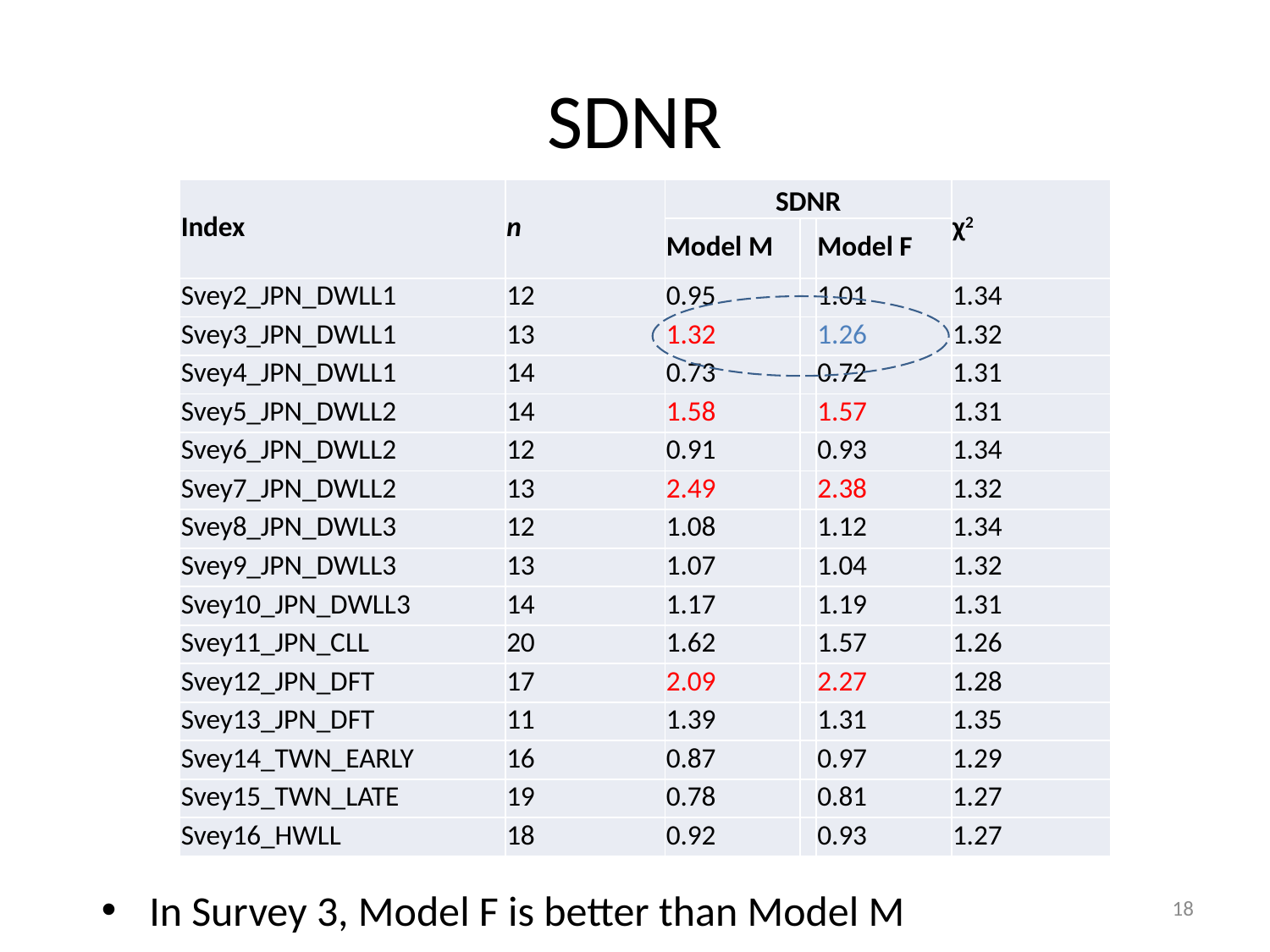

# SDNR
| Index | n | SDNR |  |  | χ2 |
| --- | --- | --- | --- | --- | --- |
|  |  | Model M |  | Model F |  |
| Svey2\_JPN\_DWLL1 | 12 | 0.95 |  | 1.01 | 1.34 |
| Svey3\_JPN\_DWLL1 | 13 | 1.32 |  | 1.26 | 1.32 |
| Svey4\_JPN\_DWLL1 | 14 | 0.73 |  | 0.72 | 1.31 |
| Svey5\_JPN\_DWLL2 | 14 | 1.58 |  | 1.57 | 1.31 |
| Svey6\_JPN\_DWLL2 | 12 | 0.91 |  | 0.93 | 1.34 |
| Svey7\_JPN\_DWLL2 | 13 | 2.49 |  | 2.38 | 1.32 |
| Svey8\_JPN\_DWLL3 | 12 | 1.08 |  | 1.12 | 1.34 |
| Svey9\_JPN\_DWLL3 | 13 | 1.07 |  | 1.04 | 1.32 |
| Svey10\_JPN\_DWLL3 | 14 | 1.17 |  | 1.19 | 1.31 |
| Svey11\_JPN\_CLL | 20 | 1.62 |  | 1.57 | 1.26 |
| Svey12\_JPN\_DFT | 17 | 2.09 |  | 2.27 | 1.28 |
| Svey13\_JPN\_DFT | 11 | 1.39 |  | 1.31 | 1.35 |
| Svey14\_TWN\_EARLY | 16 | 0.87 |  | 0.97 | 1.29 |
| Svey15\_TWN\_LATE | 19 | 0.78 |  | 0.81 | 1.27 |
| Svey16\_HWLL | 18 | 0.92 |  | 0.93 | 1.27 |

In Survey 3, Model F is better than Model M
18